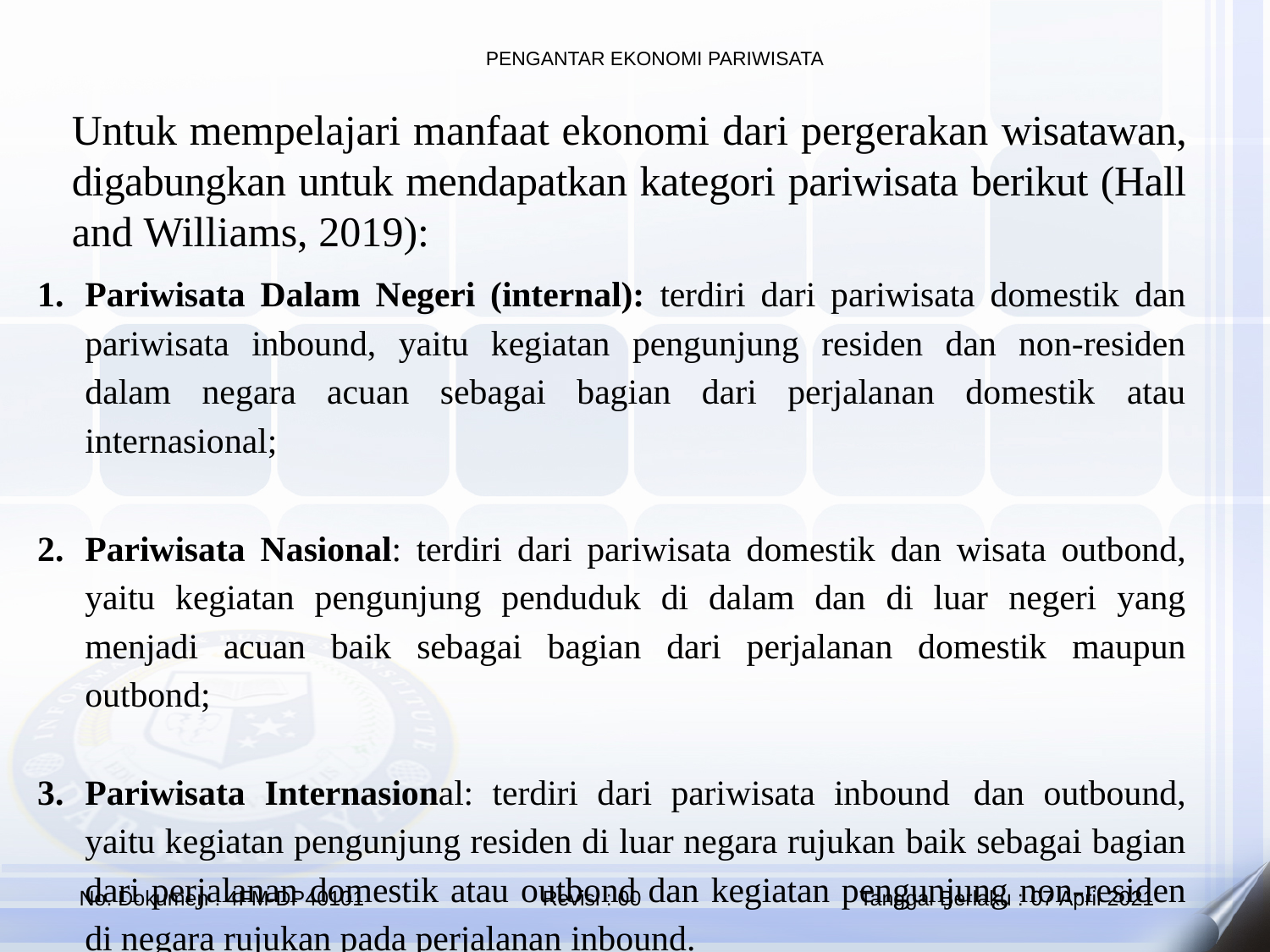

Untuk mempelajari manfaat ekonomi dari pergerakan wisatawan, digabungkan untuk mendapatkan kategori pariwisata berikut (Hall and Williams, 2019):
Pariwisata Dalam Negeri (internal): terdiri dari pariwisata domestik dan pariwisata inbound, yaitu kegiatan pengunjung residen dan non-residen dalam negara acuan sebagai bagian dari perjalanan domestik atau internasional;

Pariwisata Nasional: terdiri dari pariwisata domestik dan wisata outbond, yaitu kegiatan pengunjung penduduk di dalam dan di luar negeri yang menjadi acuan baik sebagai bagian dari perjalanan domestik maupun outbond;

Pariwisata Internasional: terdiri dari pariwisata inbound dan outbound, yaitu kegiatan pengunjung residen di luar negara rujukan baik sebagai bagian dari perjalanan domestik atau outbond dan kegiatan pengunjung non-residen di negara rujukan pada perjalanan inbound.